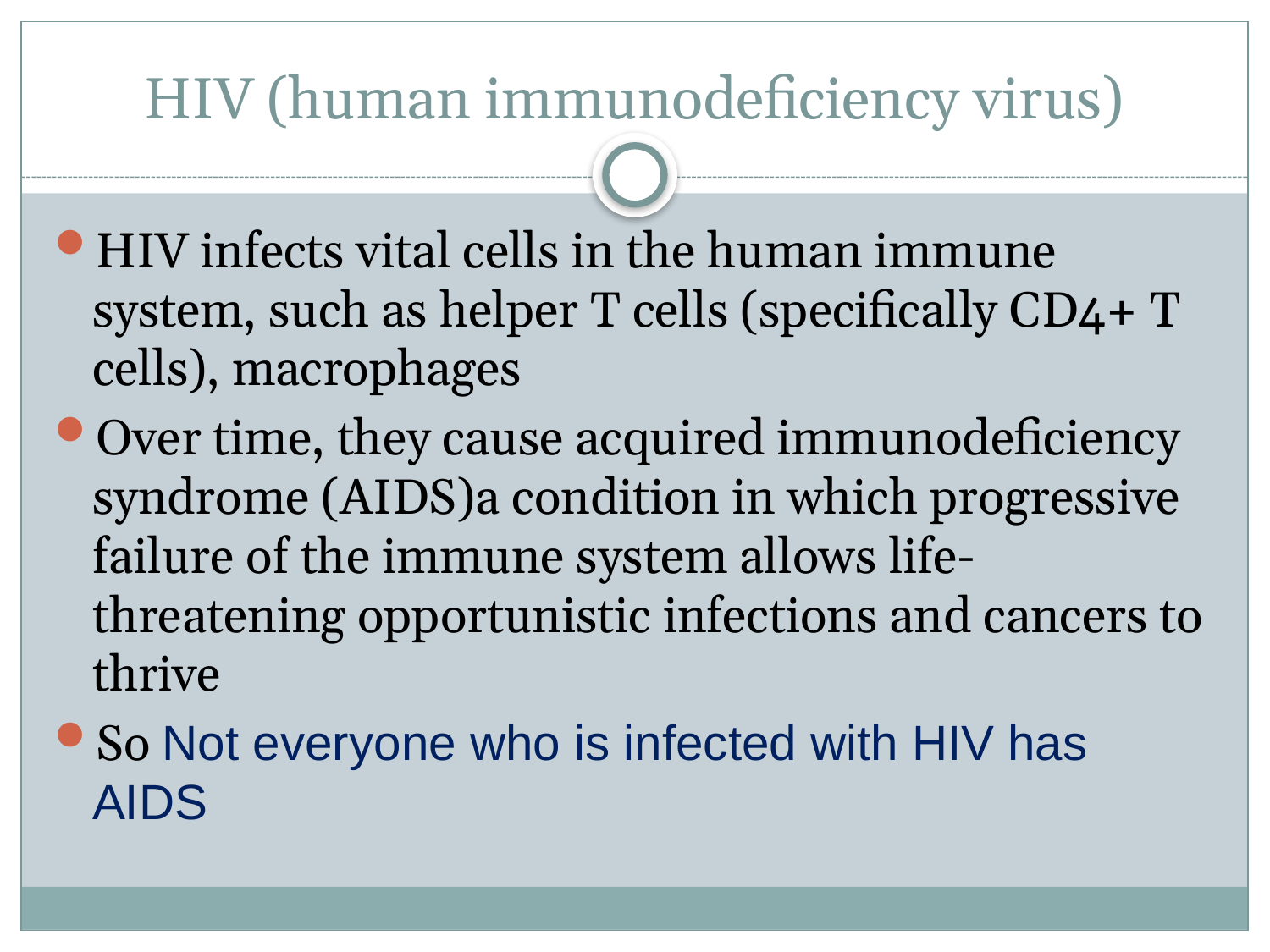

# HIV (human immunodeficiency virus)
HIV infects vital cells in the human immune system, such as helper T cells (specifically CD4+ T cells), macrophages
Over time, they cause acquired immunodeficiency syndrome (AIDS)a condition in which progressive failure of the immune system allows life-threatening opportunistic infections and cancers to thrive
So Not everyone who is infected with HIV has AIDS